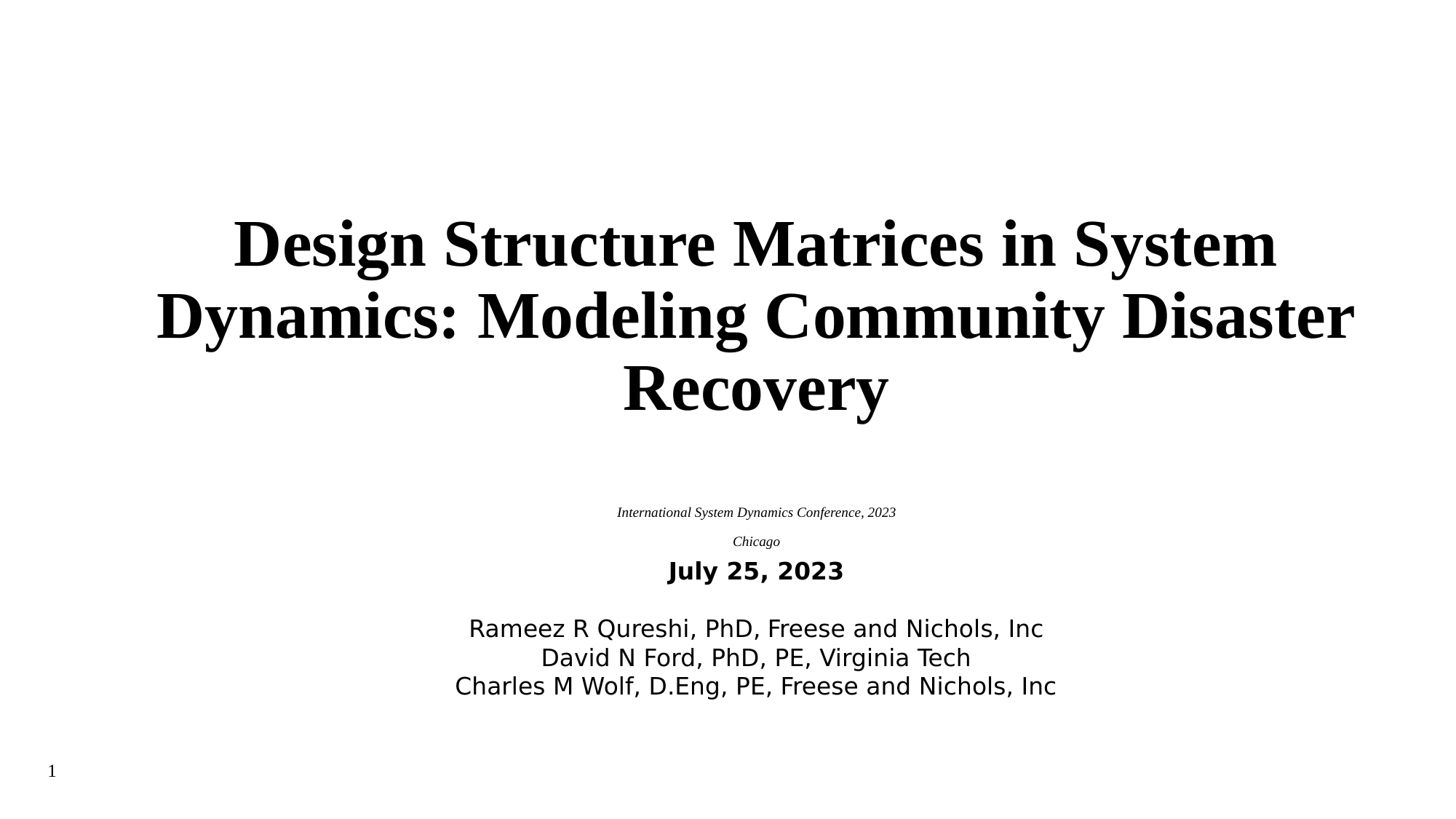

# Design Structure Matrices in System Dynamics: Modeling Community Disaster Recovery
International System Dynamics Conference, 2023
Chicago
July 25, 2023

Rameez R Qureshi, PhD, Freese and Nichols, Inc
David N Ford, PhD, PE, Virginia Tech
Charles M Wolf, D.Eng, PE, Freese and Nichols, Inc

1